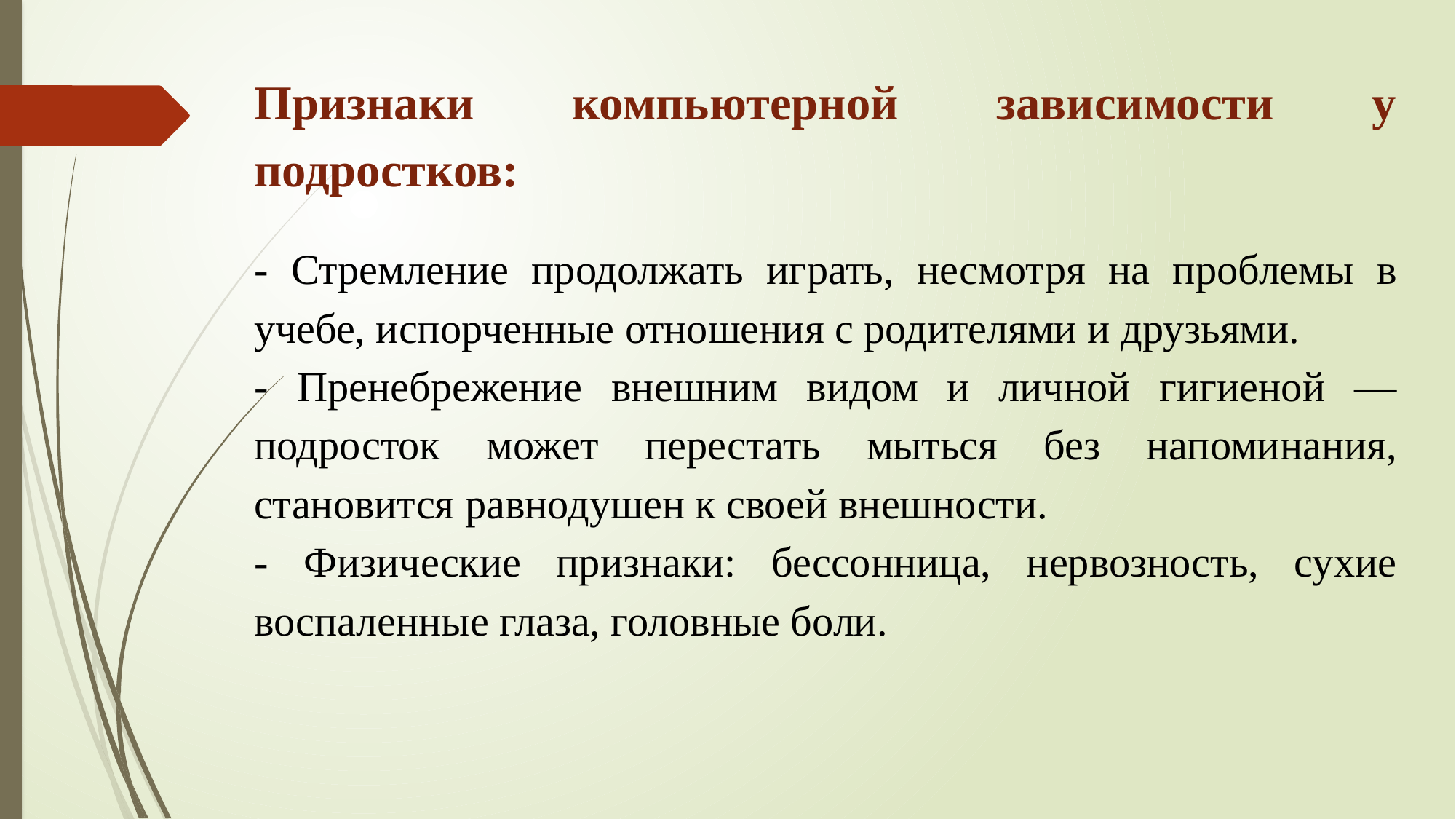

Признаки компьютерной зависимости у подростков:

- Стремление продолжать играть, несмотря на проблемы в учебе, испорченные отношения с родителями и друзьями.
- Пренебрежение внешним видом и личной гигиеной — подросток может перестать мыться без напоминания, становится равнодушен к своей внешности.
- Физические признаки: бессонница, нервозность, сухие воспаленные глаза, головные боли.